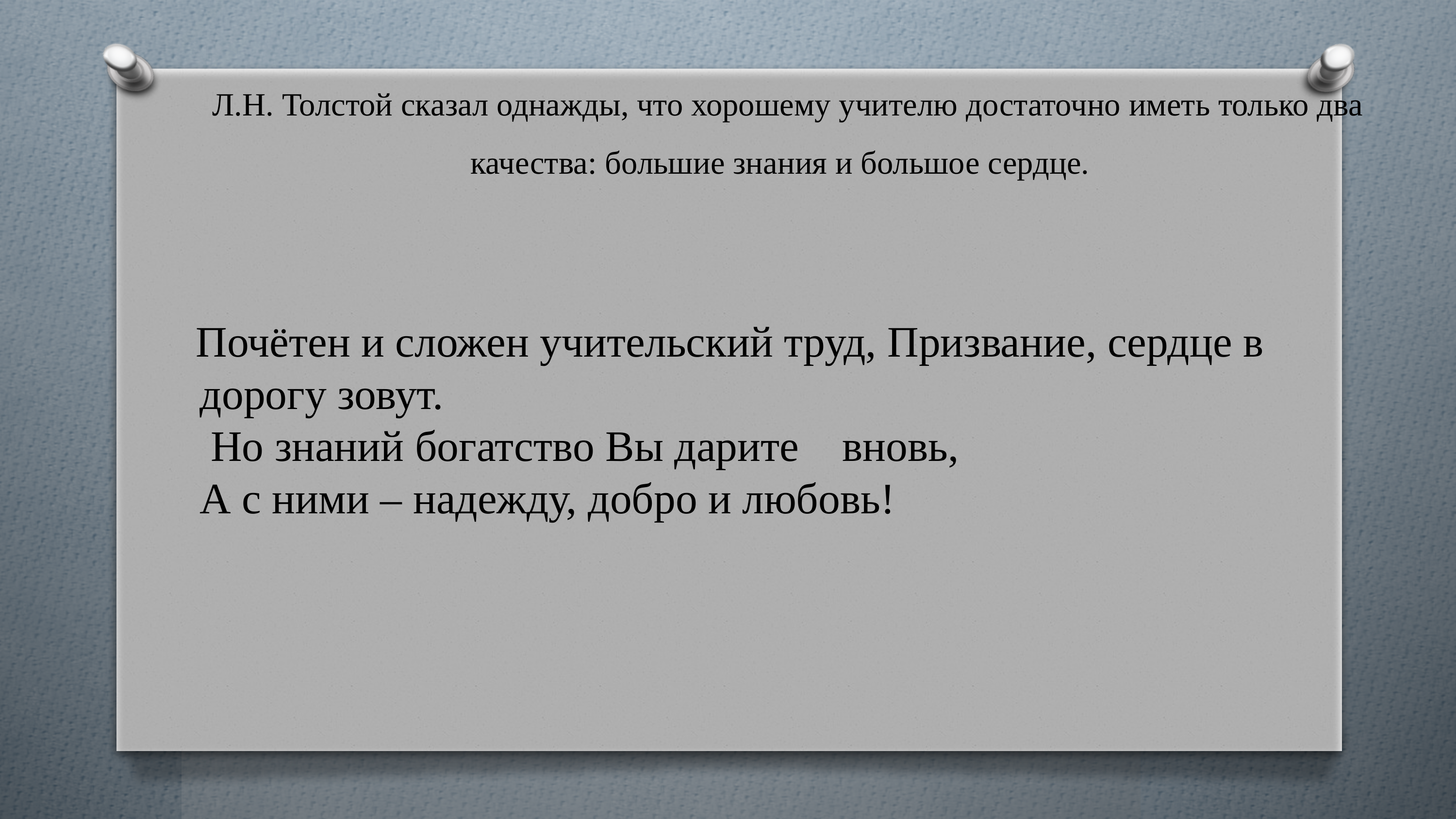

# Л.Н. Толстой сказал однажды, что хорошему учителю достаточно иметь только два качества: большие знания и большое сердце.
   Почётен и сложен учительский труд, Призвание, сердце в дорогу зовут. 
 Но знаний богатство Вы дарите    вновь, 
А с ними – надежду, добро и любовь!